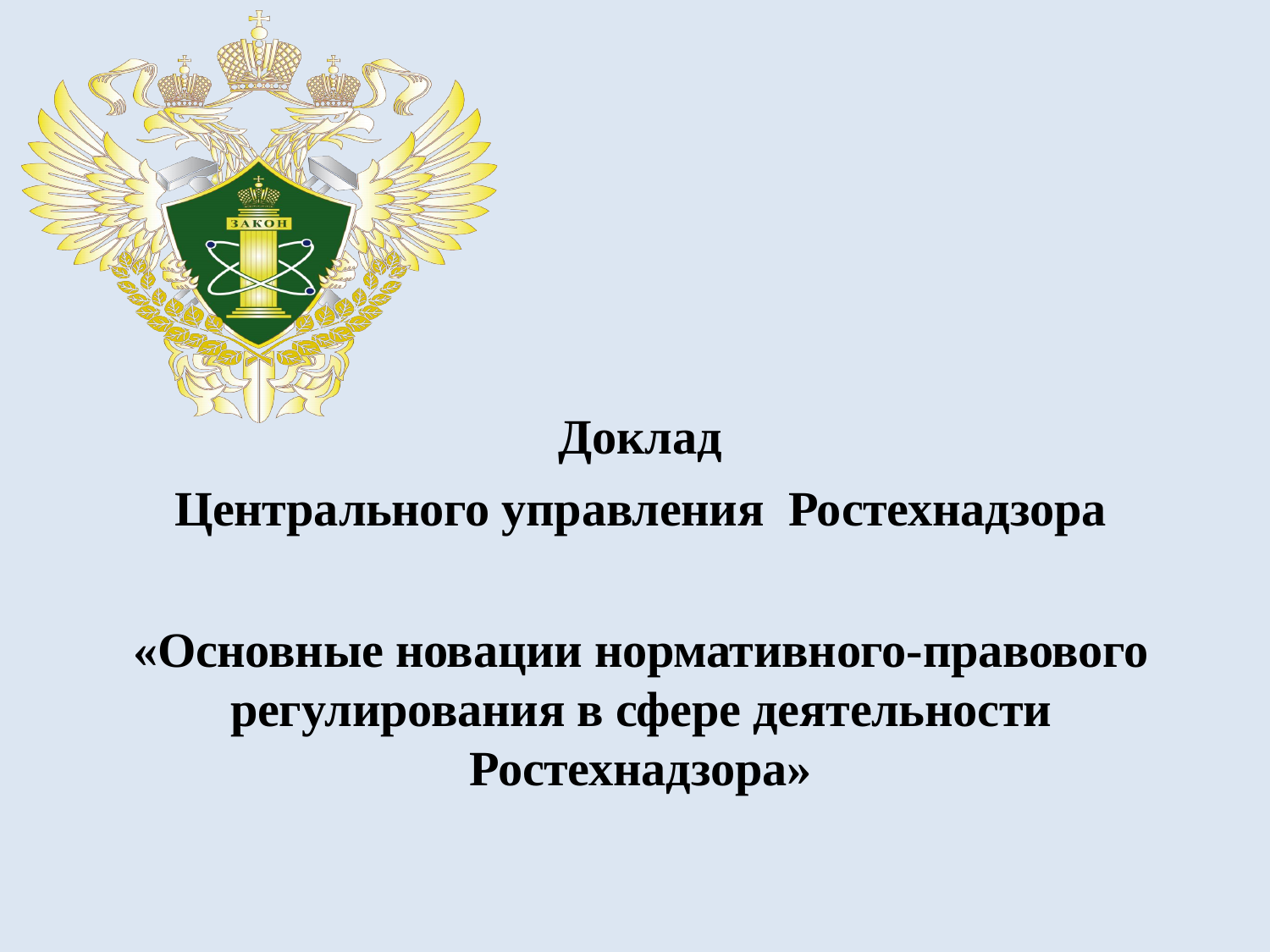

Доклад
Центрального управления  Ростехнадзора

«Основные новации нормативного-правового регулирования в сфере деятельности Ростехнадзора»